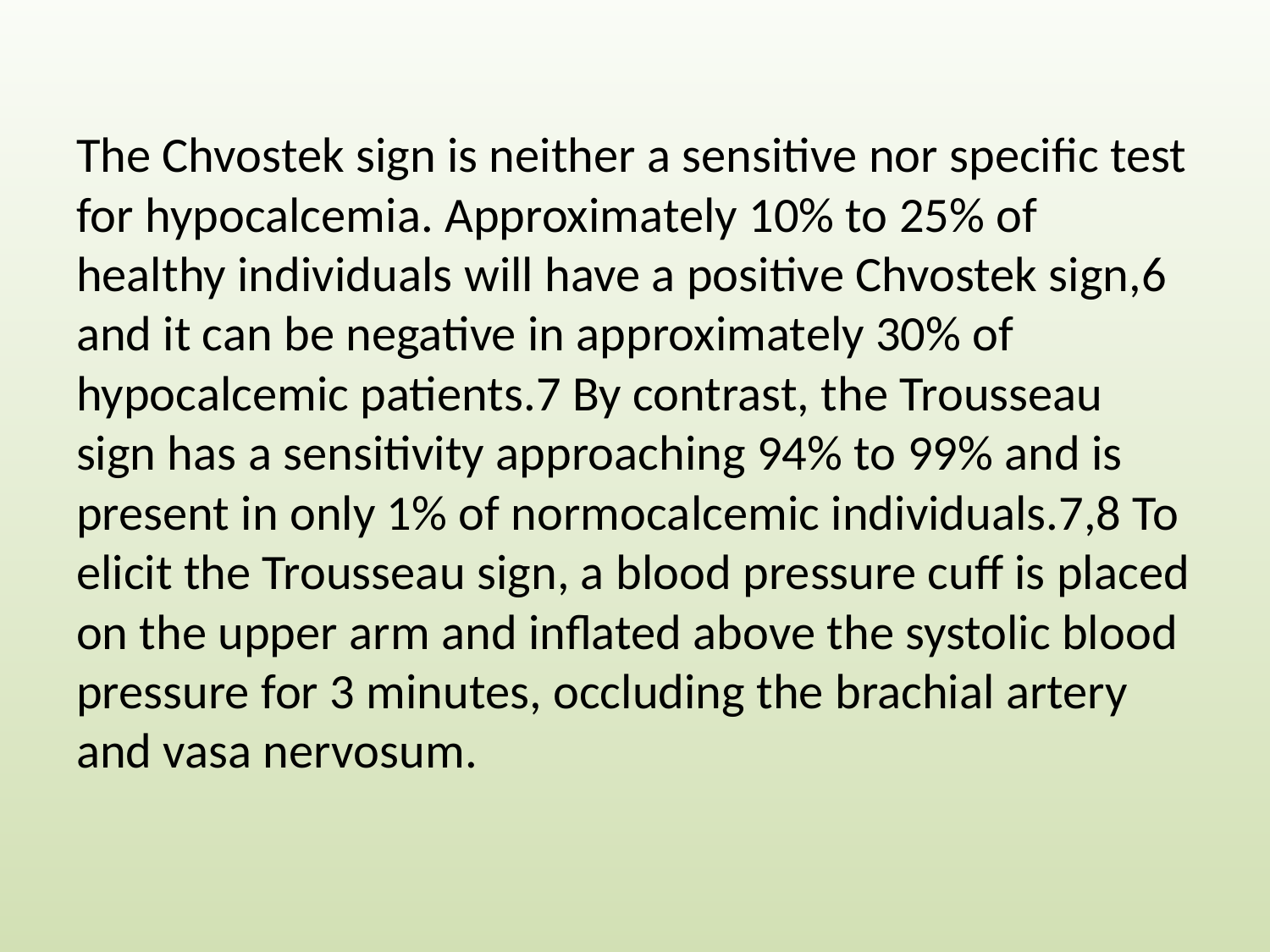

#
The Chvostek sign is neither a sensitive nor specific test for hypocalcemia. Approximately 10% to 25% of healthy individuals will have a positive Chvostek sign,6 and it can be negative in approximately 30% of hypocalcemic patients.7 By contrast, the Trousseau sign has a sensitivity approaching 94% to 99% and is present in only 1% of normocalcemic individuals.7,8 To elicit the Trousseau sign, a blood pressure cuff is placed on the upper arm and inflated above the systolic blood pressure for 3 minutes, occluding the brachial artery and vasa nervosum.